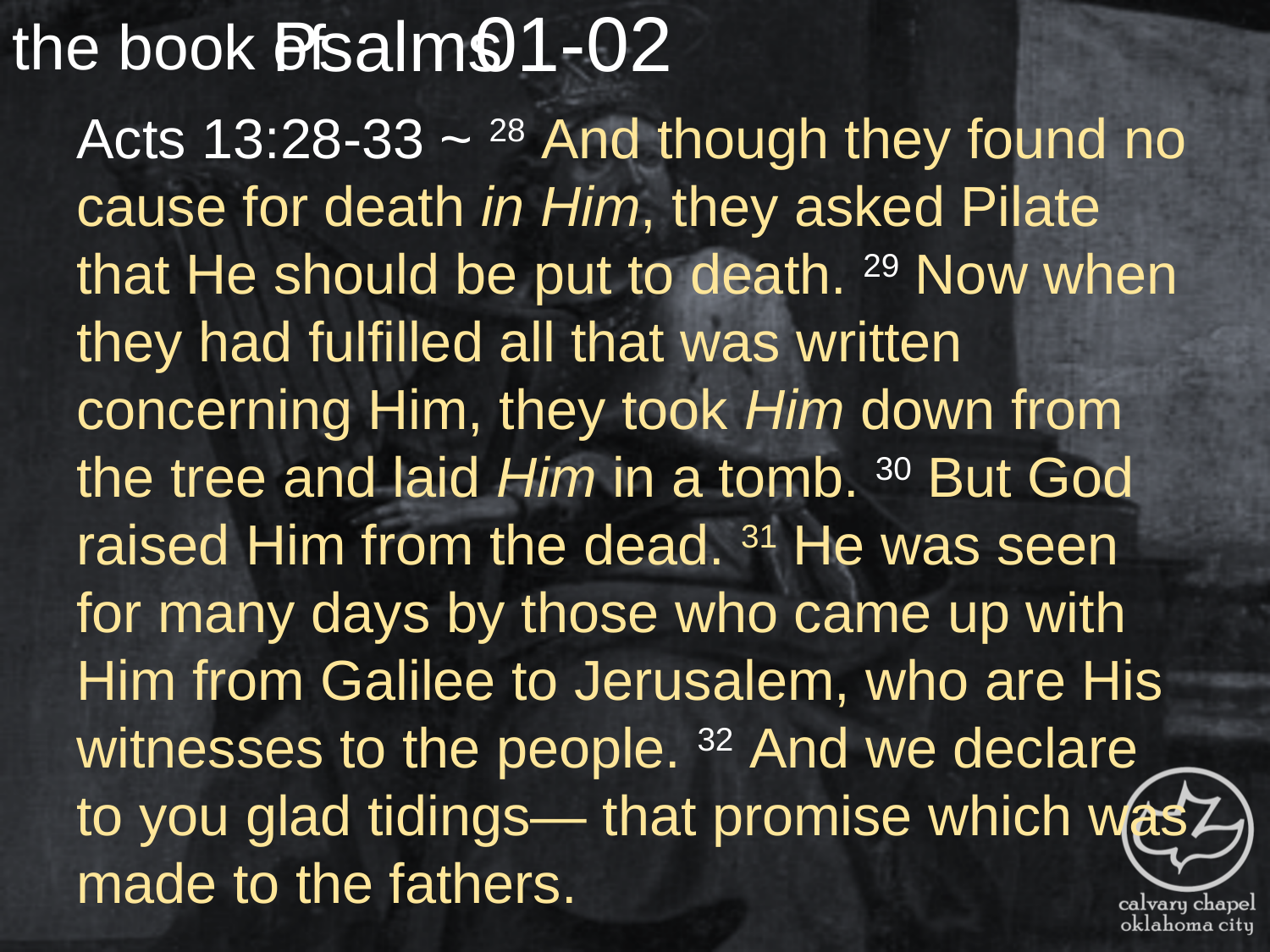

the book of
01-02
Psalms
Acts 13:28-33 ~ 28 And though they found no cause for death in Him, they asked Pilate that He should be put to death. 29 Now when they had fulfilled all that was written concerning Him, they took Him down from the tree and laid Him in a tomb. 30 But God raised Him from the dead. 31 He was seen for many days by those who came up with Him from Galilee to Jerusalem, who are His witnesses to the people. 32 And we declare to you glad tidings— that promise which was made to the fathers.